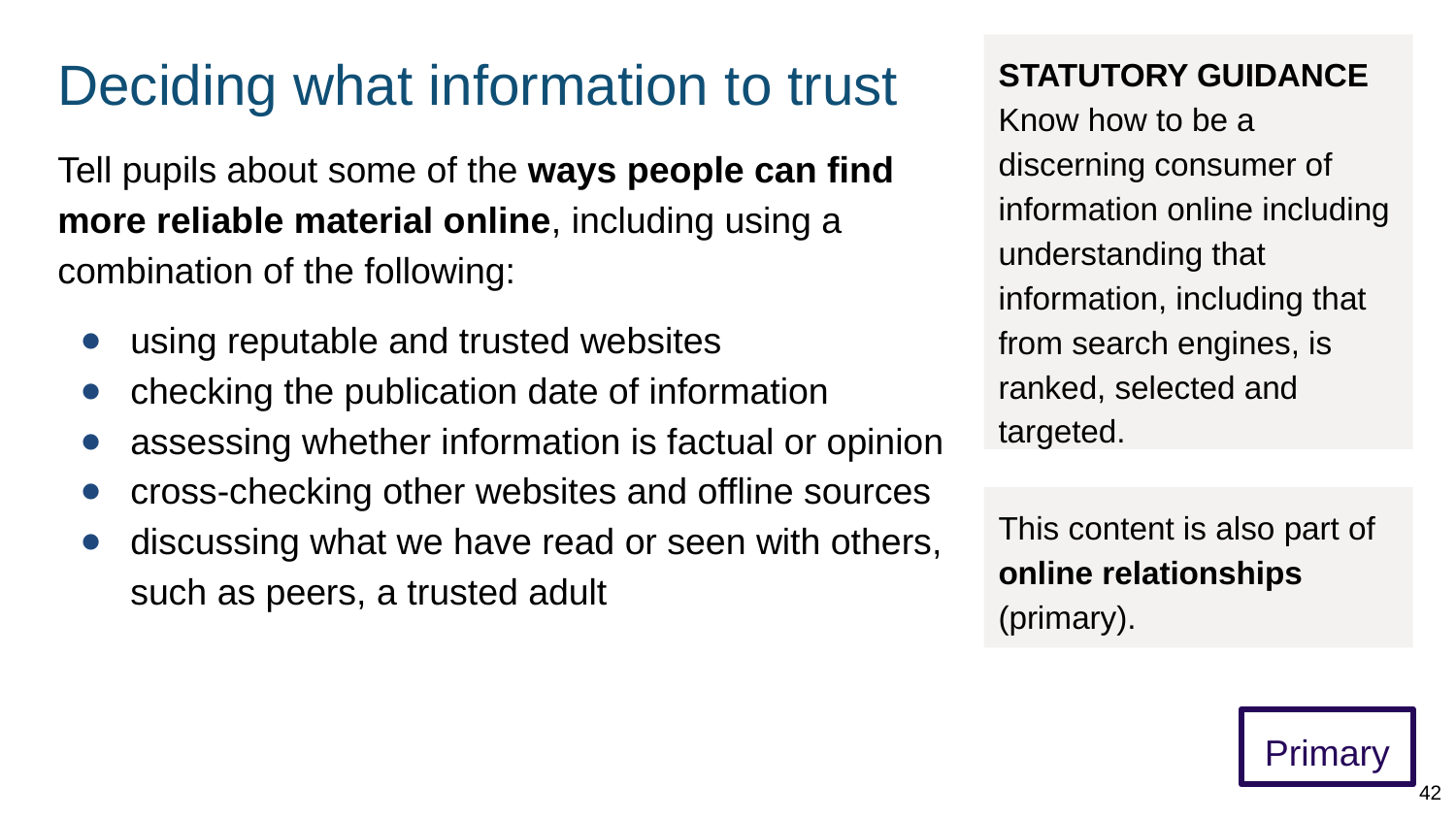

# Deciding what information to trust

STATUTORY GUIDANCE
Know how to be a discerning consumer of information online including understanding that information, including that from search engines, is ranked, selected and targeted.

Tell pupils about some of the ways people can find more reliable material online, including using a combination of the following:
using reputable and trusted websites
checking the publication date of information
assessing whether information is factual or opinion
cross-checking other websites and offline sources
discussing what we have read or seen with others, such as peers, a trusted adult

This content is also part of online relationships (primary).

Primary
42